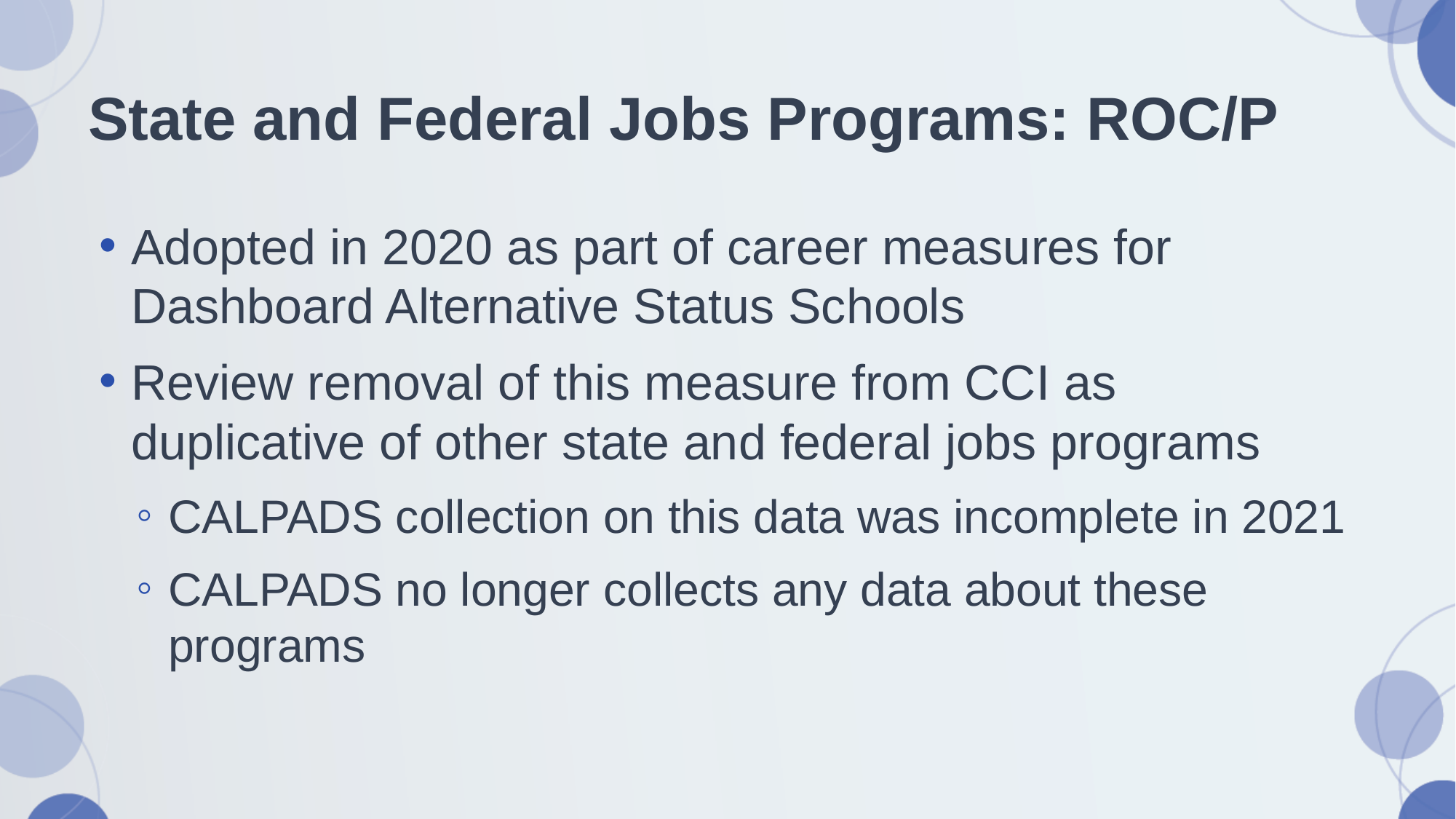

# State and Federal Jobs Programs: ROC/P
Adopted in 2020 as part of career measures for Dashboard Alternative Status Schools
Review removal of this measure from CCI as duplicative of other state and federal jobs programs
CALPADS collection on this data was incomplete in 2021
CALPADS no longer collects any data about these programs